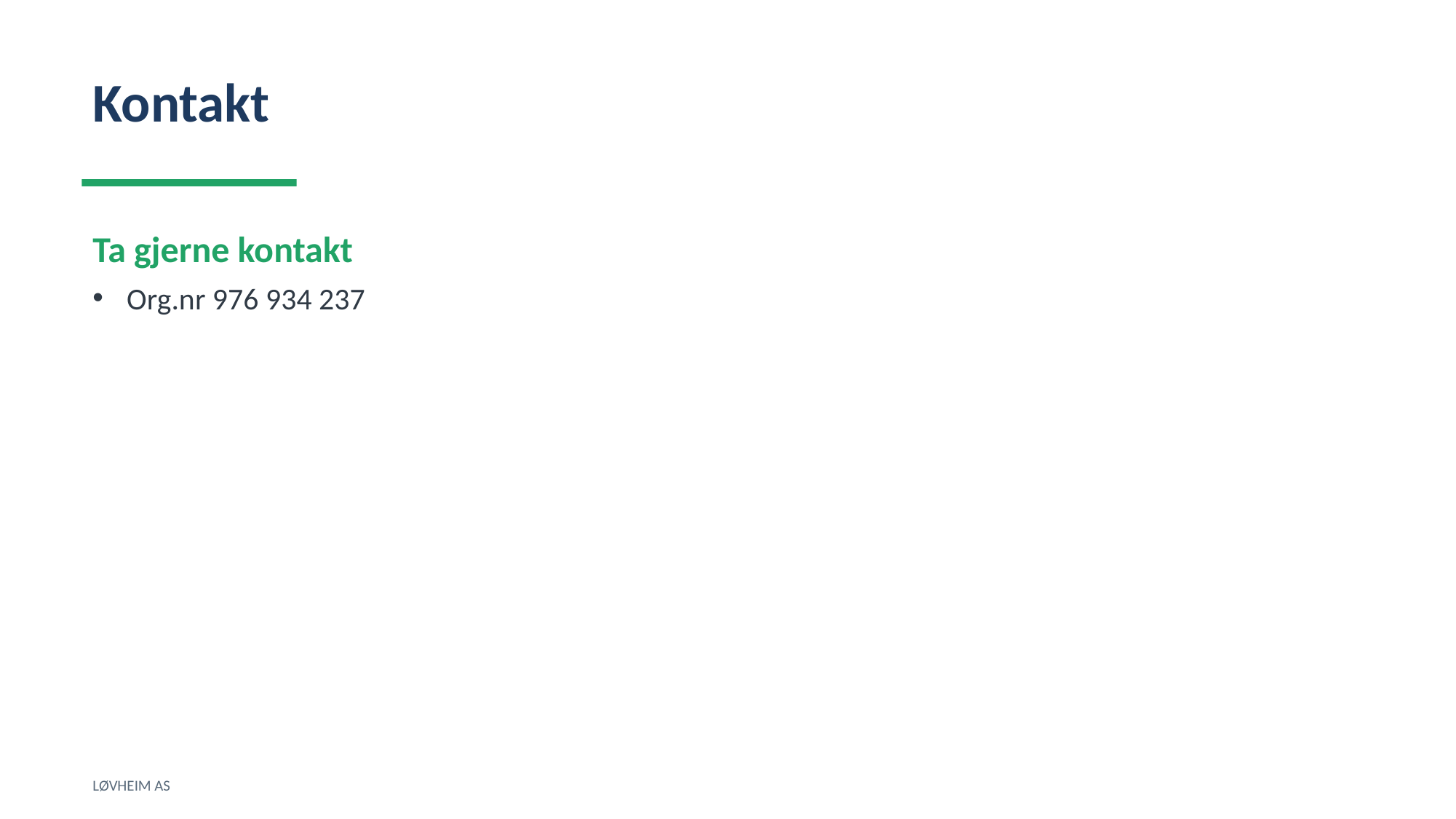

Kontakt

Ta gjerne kontakt
Org.nr 976 934 237
LØVHEIM AS